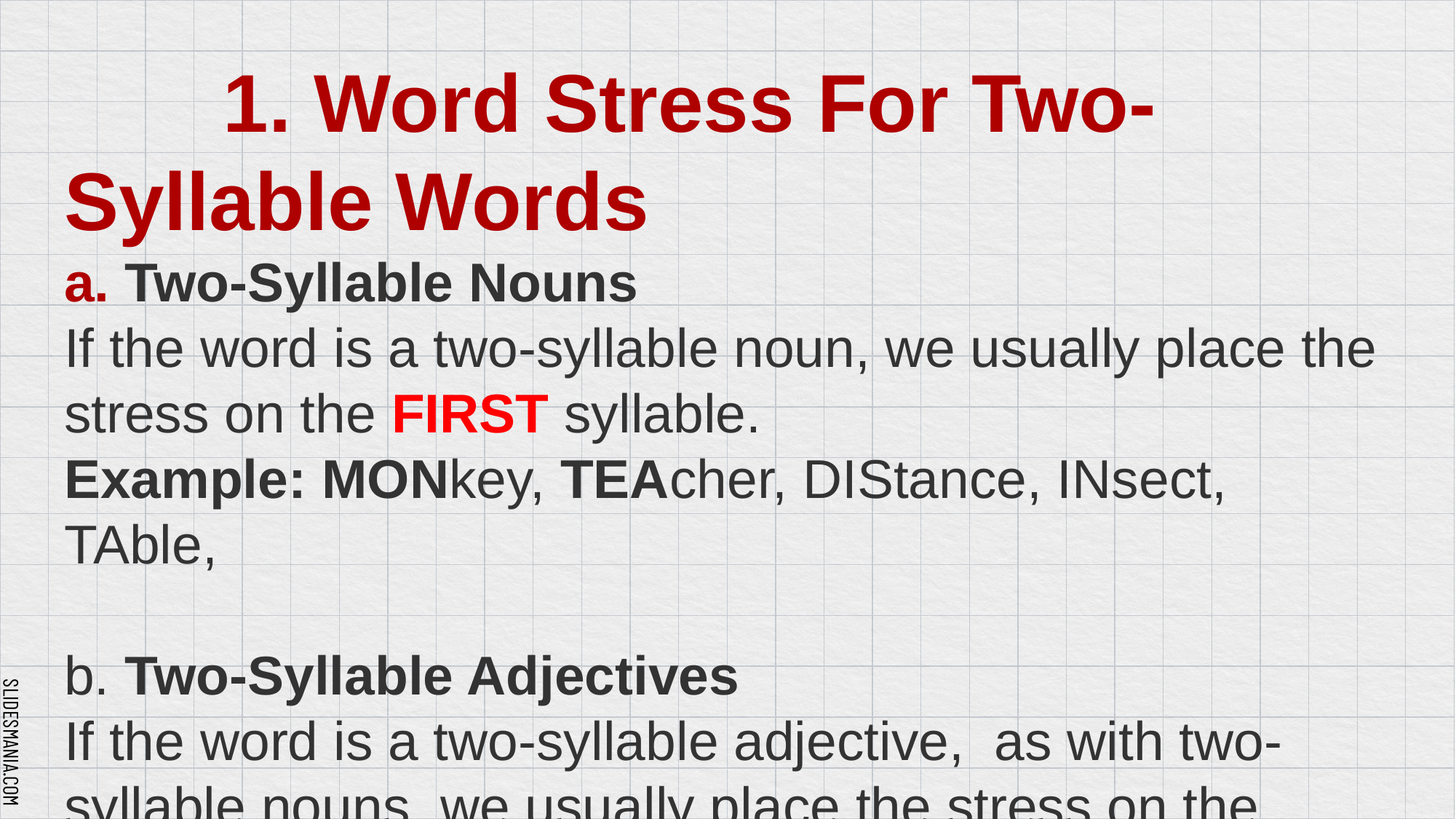

# 1. Word Stress For Two-Syllable Words a. Two-Syllable Nouns If the word is a two-syllable noun, we usually place the stress on the FIRST syllable. Example: MONkey, TEAcher, DIStance, INsect, TAble,   b. Two-Syllable Adjectives If the word is a two-syllable adjective,  as with two-syllable nouns, we usually place the stress on the FIRST syllable. Examples: SIlent, BORing, LIttle, PURple, STUpid, CLEver, FRIEndly